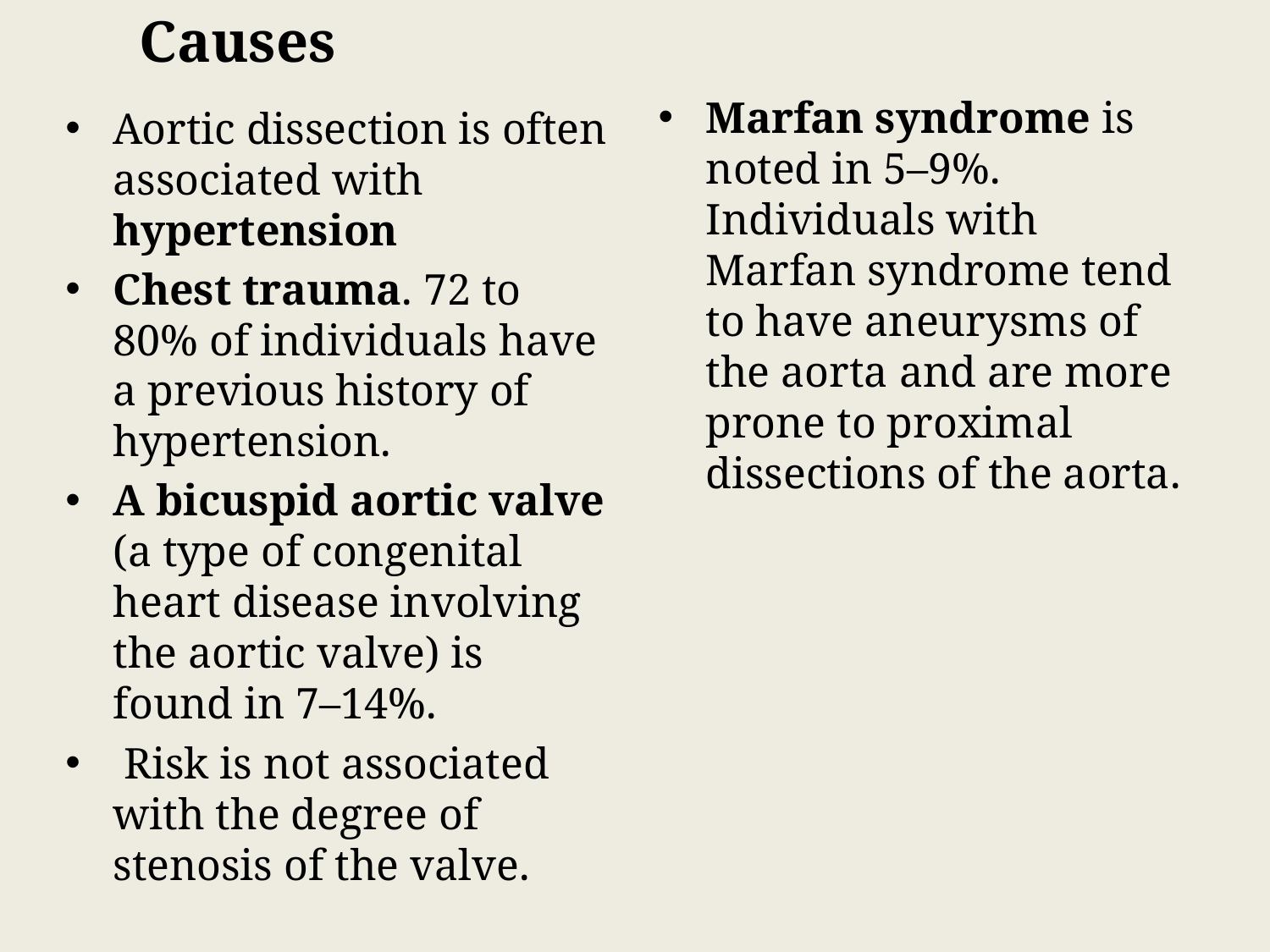

Causes
Marfan syndrome is noted in 5–9%. Individuals with Marfan syndrome tend to have aneurysms of the aorta and are more prone to proximal dissections of the aorta.

Aortic dissection is often associated with hypertension
Chest trauma. 72 to 80% of individuals have a previous history of hypertension.
A bicuspid aortic valve (a type of congenital heart disease involving the aortic valve) is found in 7–14%.
 Risk is not associated with the degree of stenosis of the valve.